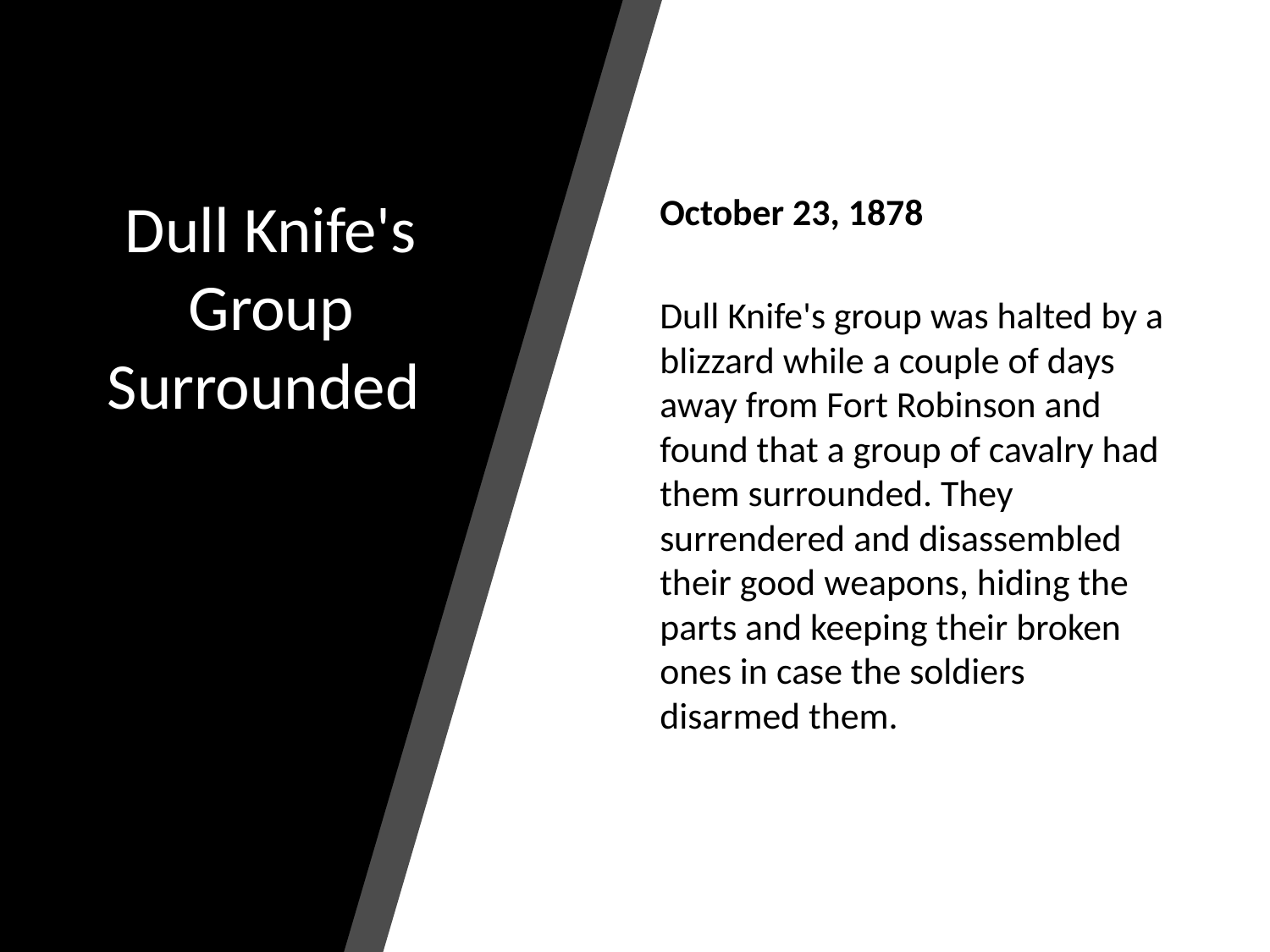

# Dull Knife's Group Surrounded
October 23, 1878

Dull Knife's group was halted by a blizzard while a couple of days away from Fort Robinson and found that a group of cavalry had them surrounded. They surrendered and disassembled their good weapons, hiding the parts and keeping their broken ones in case the soldiers disarmed them.